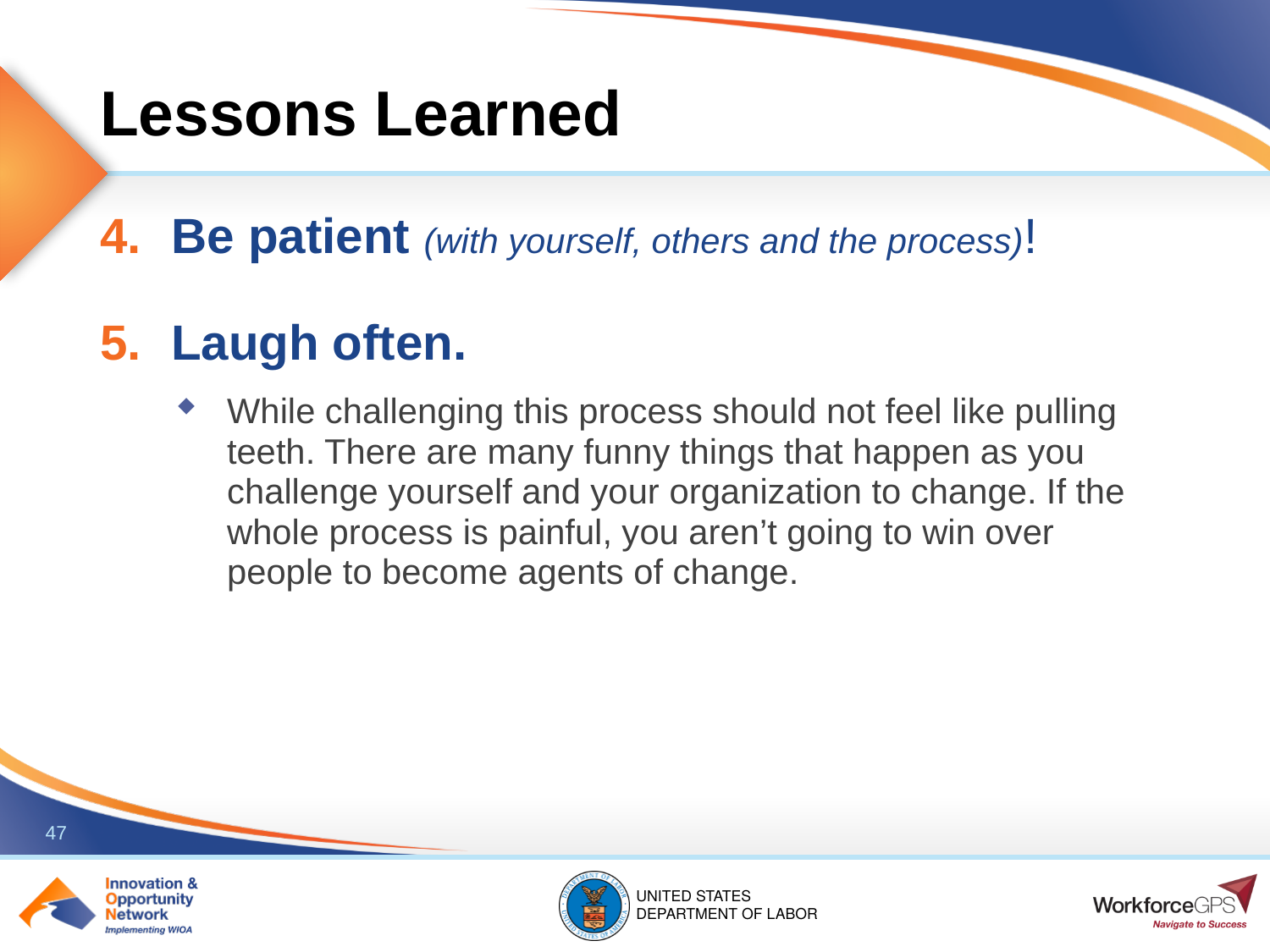

# Lessons Learned
Be patient (with yourself, others and the process)!
Laugh often.
While challenging this process should not feel like pulling teeth. There are many funny things that happen as you challenge yourself and your organization to change. If the whole process is painful, you aren’t going to win over people to become agents of change.